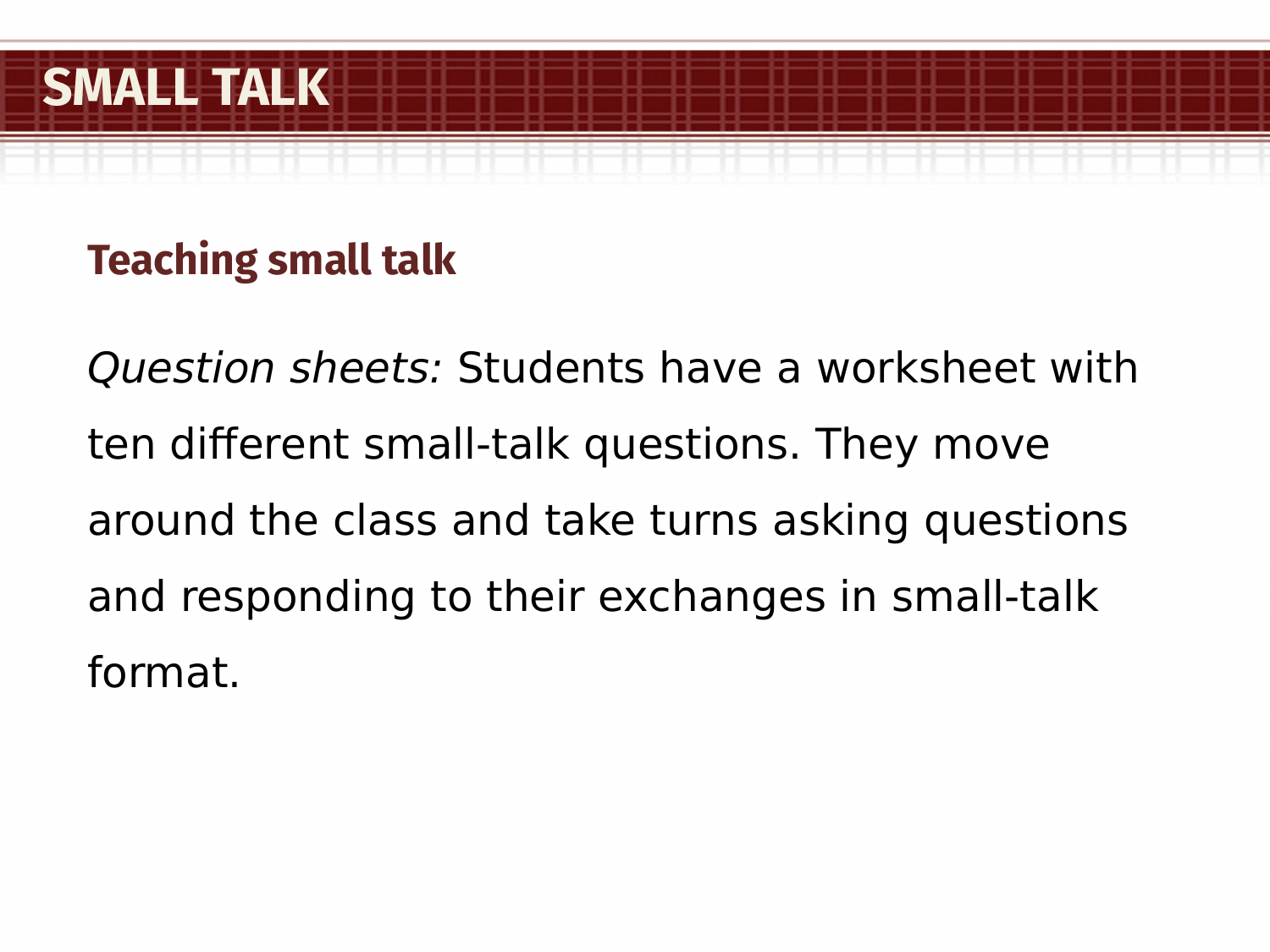

# Small Talk
Teaching small talk
Question sheets: Students have a worksheet with ten different small-talk questions. They move around the class and take turns asking questions and responding to their exchanges in small-talk format.